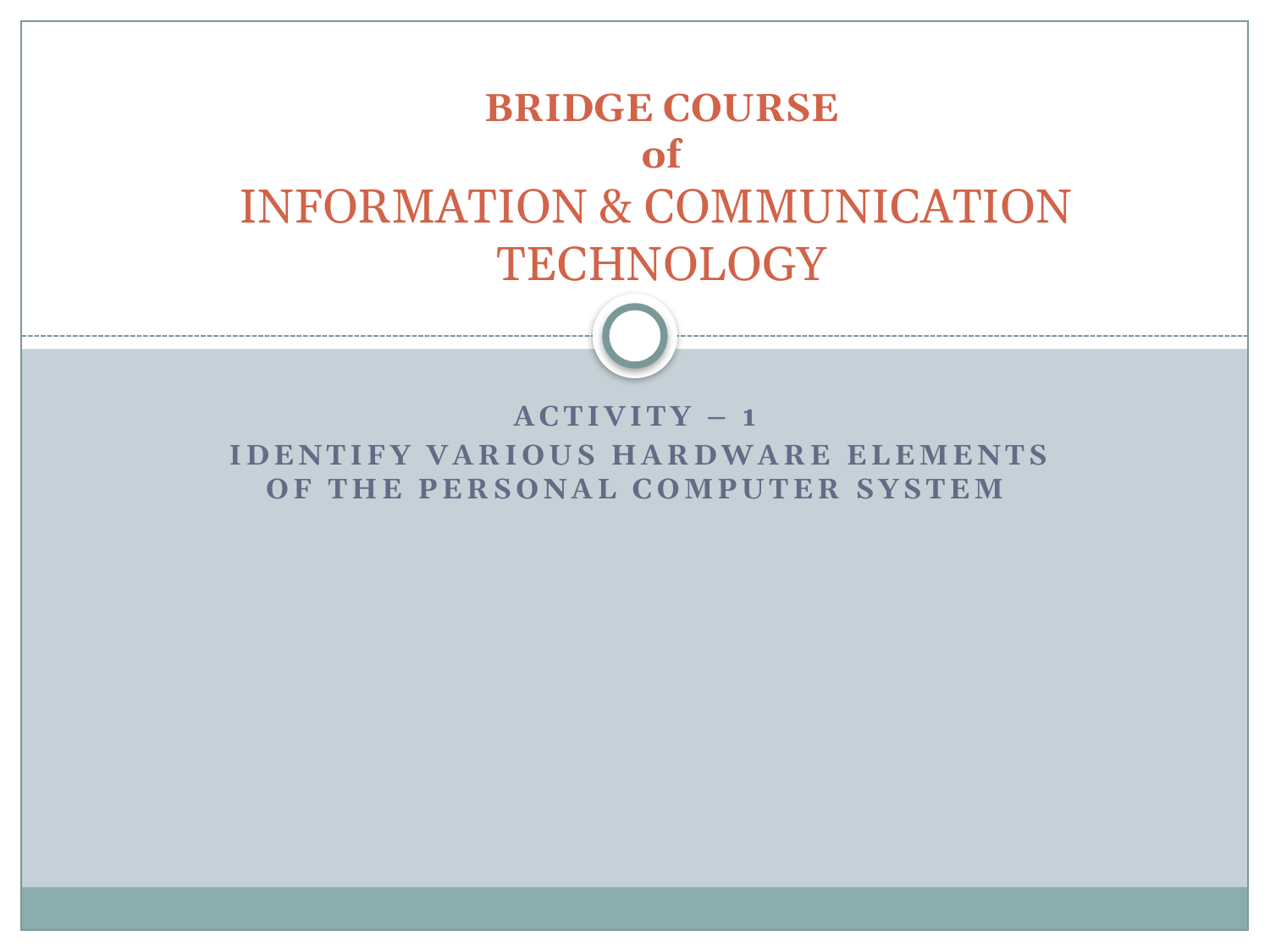

# BRIDGE COURSE of INFORMATION & COMMUNICATION  TECHNOLOGY
Activity – 1
 Identify various hardware elements of the Personal Computer System